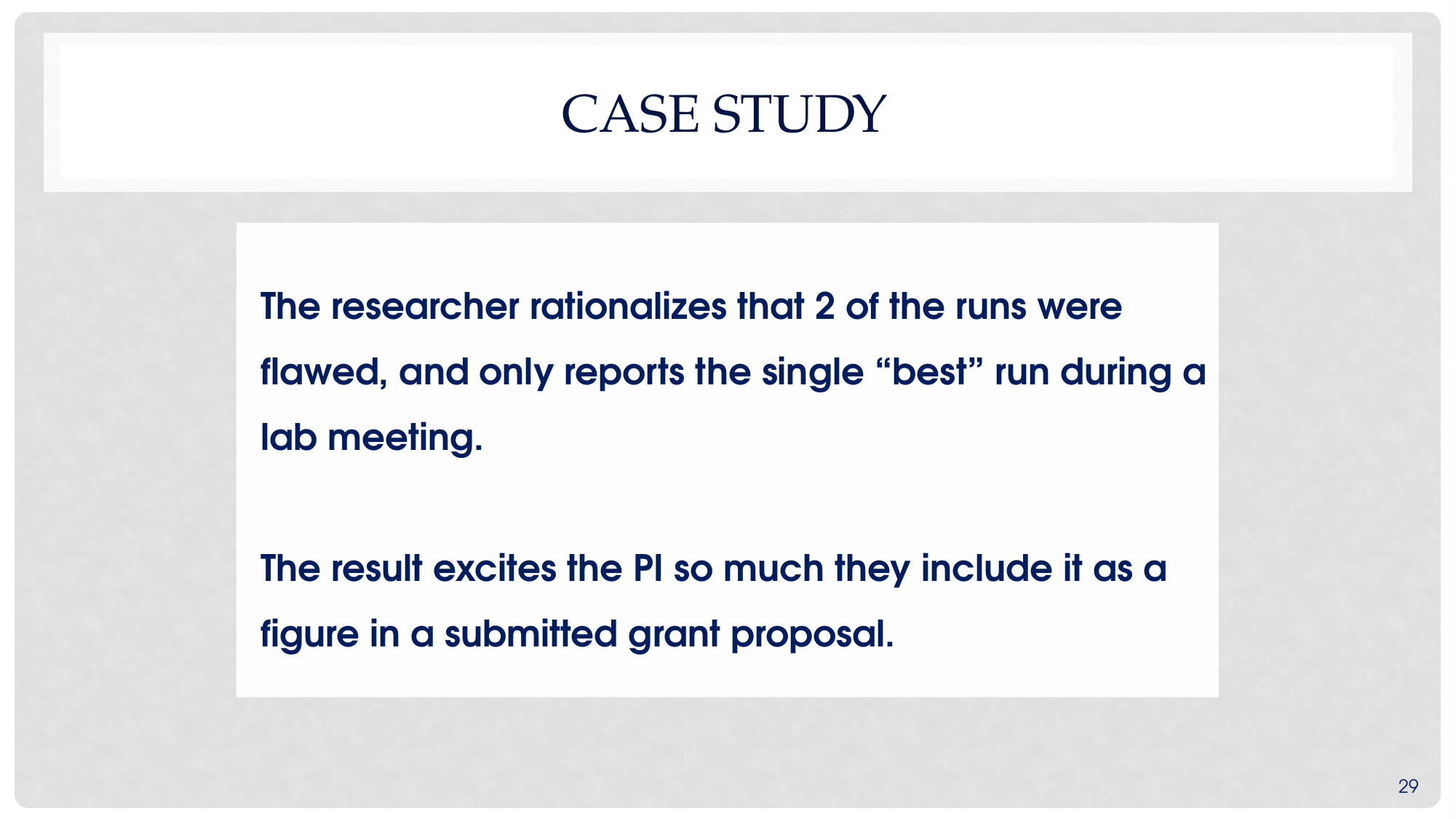

# CASE STUDY

The researcher rationalizes that 2 of the runs were flawed, and only reports the single “best” run during a lab meeting.

The result excites the PI so much they include it as a figure in a submitted grant proposal.

A researcher repeats an experiment 3 times and in each the positive and negative controls worked well but when they look at the raw data, there is such a high degree of variability in the experimental samples from experiment to experiment, they are initially not even inclined to analyze the data.
29